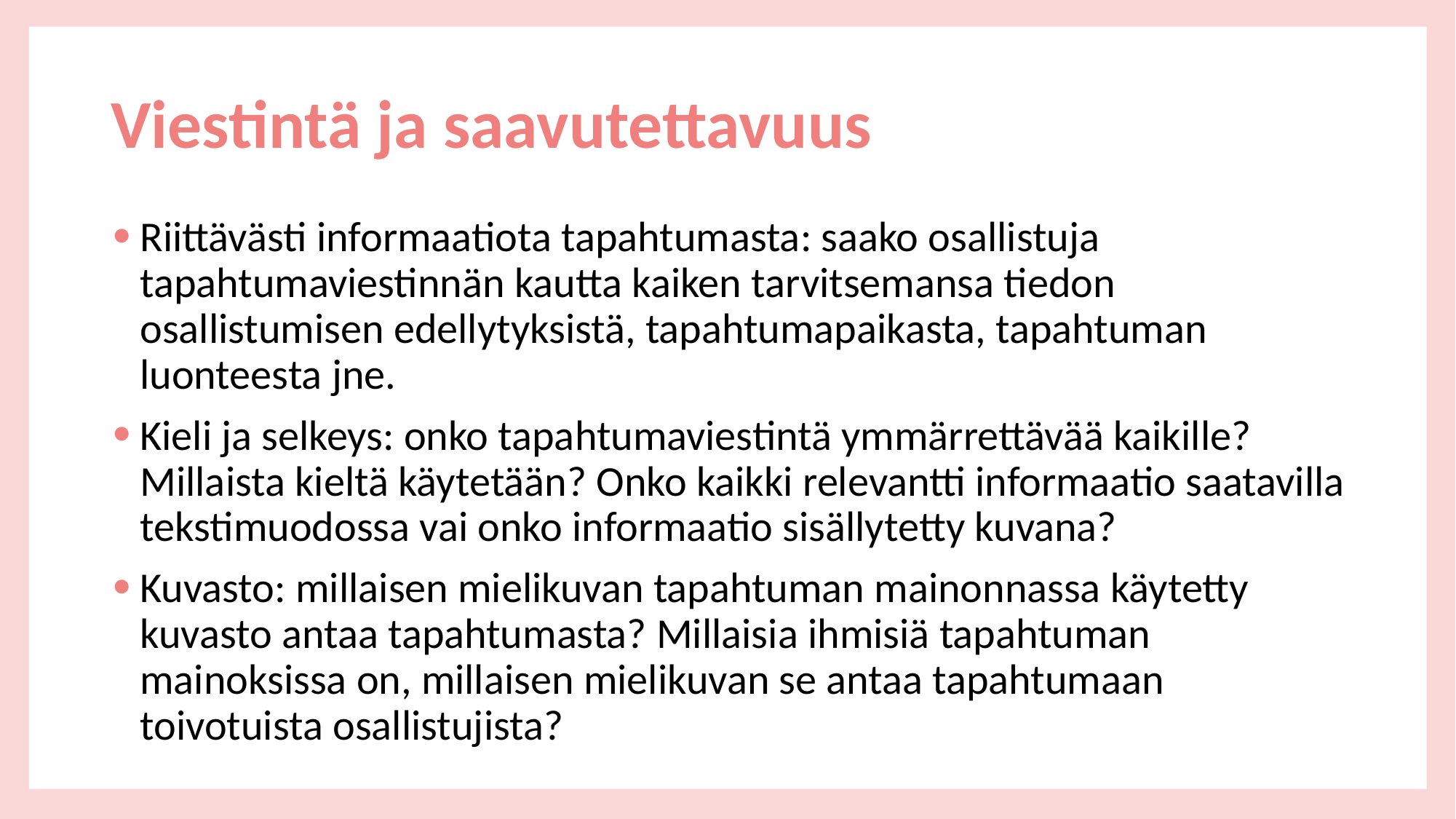

# Viestintä ja saavutettavuus
Riittävästi informaatiota tapahtumasta: saako osallistuja tapahtumaviestinnän kautta kaiken tarvitsemansa tiedon osallistumisen edellytyksistä, tapahtumapaikasta, tapahtuman luonteesta jne.
Kieli ja selkeys: onko tapahtumaviestintä ymmärrettävää kaikille? Millaista kieltä käytetään? Onko kaikki relevantti informaatio saatavilla tekstimuodossa vai onko informaatio sisällytetty kuvana?
Kuvasto: millaisen mielikuvan tapahtuman mainonnassa käytetty kuvasto antaa tapahtumasta? Millaisia ihmisiä tapahtuman mainoksissa on, millaisen mielikuvan se antaa tapahtumaan toivotuista osallistujista?